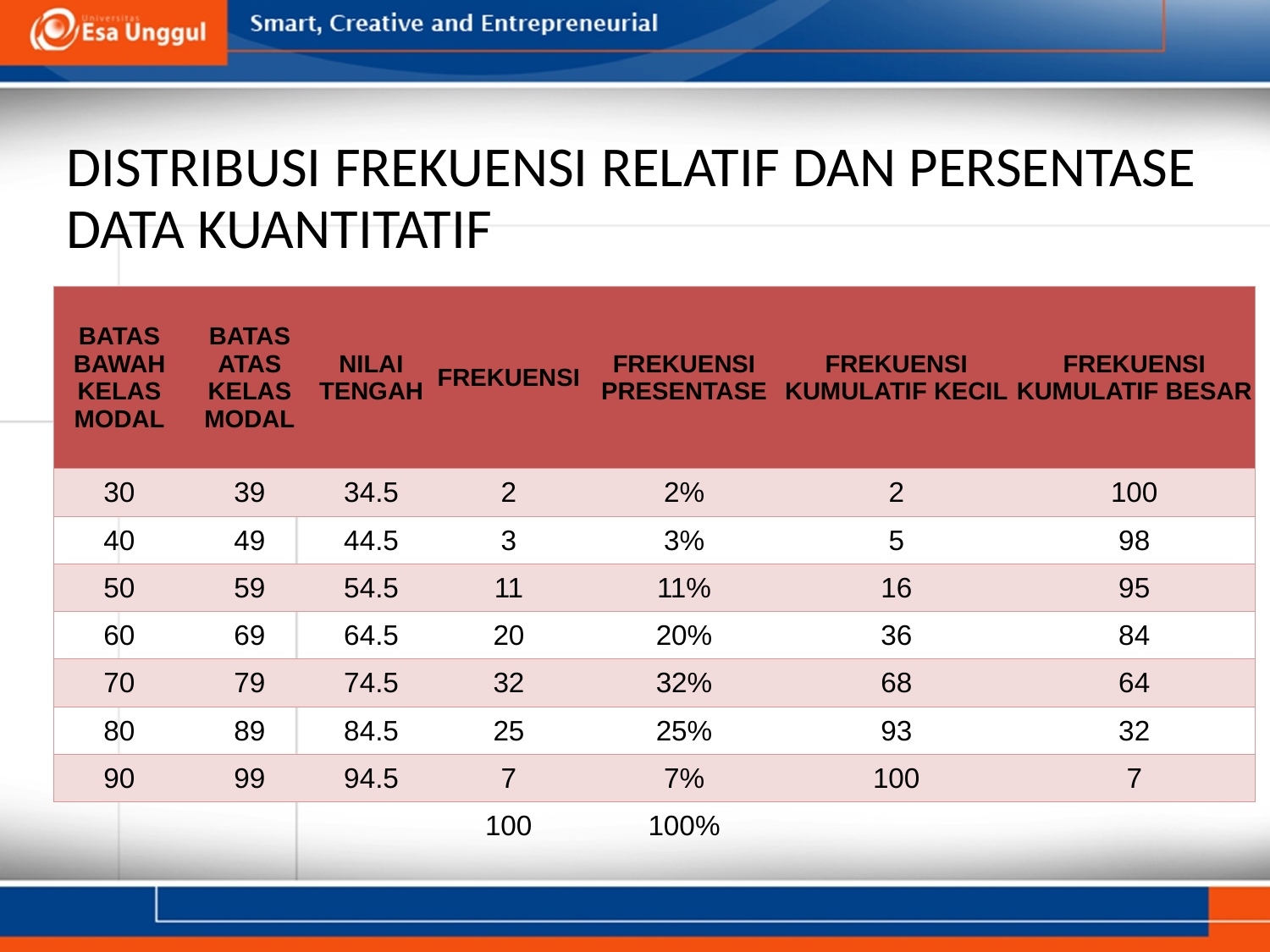

# DISTRIBUSI FREKUENSI RELATIF DAN PERSENTASE DATA KUANTITATIF
| BATAS BAWAH KELAS MODAL | BATAS ATAS KELAS MODAL | NILAI TENGAH | FREKUENSI | FREKUENSI PRESENTASE | FREKUENSI KUMULATIF KECIL | FREKUENSI KUMULATIF BESAR |
| --- | --- | --- | --- | --- | --- | --- |
| 30 | 39 | 34.5 | 2 | 2% | 2 | 100 |
| 40 | 49 | 44.5 | 3 | 3% | 5 | 98 |
| 50 | 59 | 54.5 | 11 | 11% | 16 | 95 |
| 60 | 69 | 64.5 | 20 | 20% | 36 | 84 |
| 70 | 79 | 74.5 | 32 | 32% | 68 | 64 |
| 80 | 89 | 84.5 | 25 | 25% | 93 | 32 |
| 90 | 99 | 94.5 | 7 | 7% | 100 | 7 |
|  |  |  | 100 | 100% |  |  |